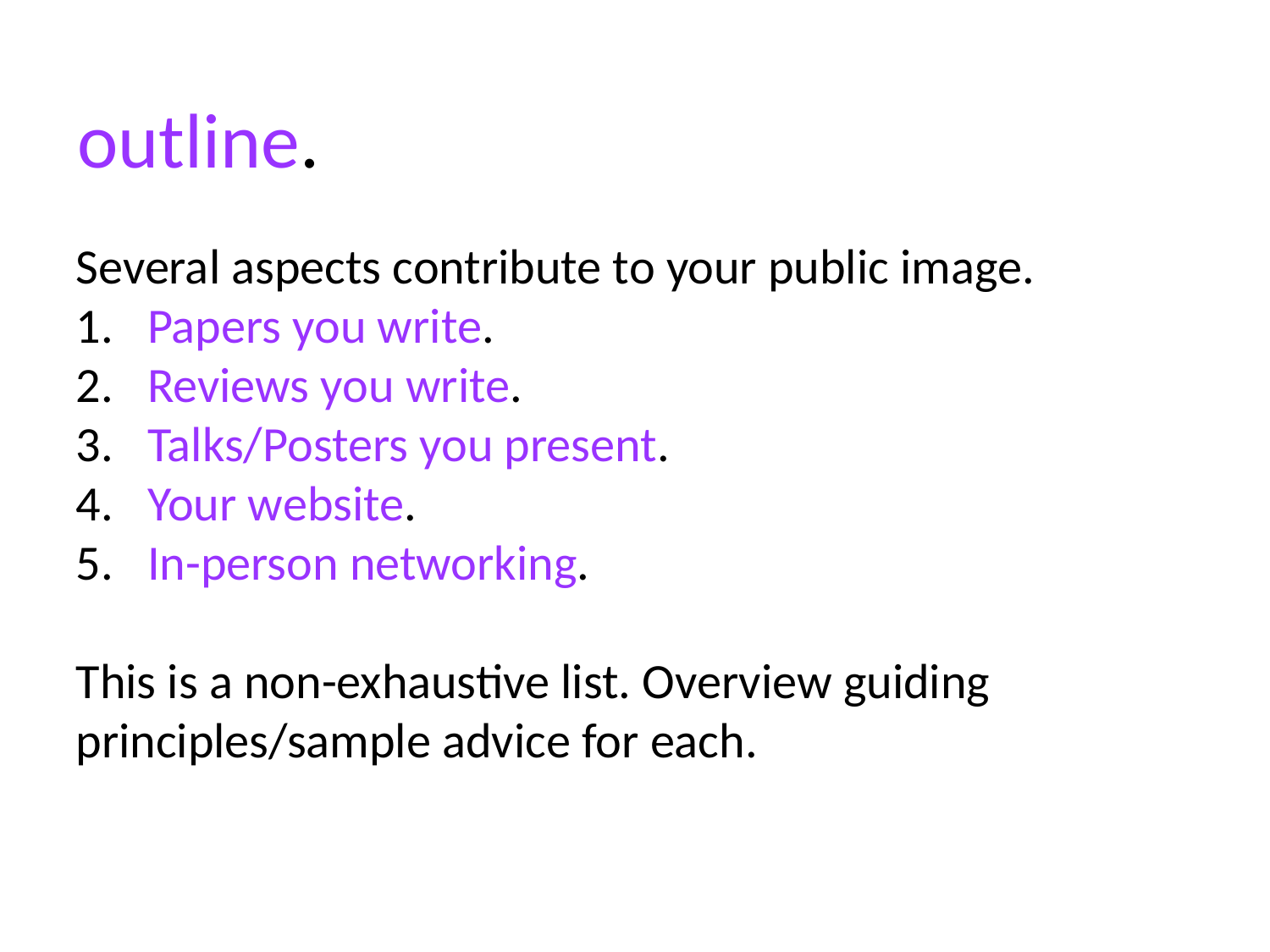

outline.
Several aspects contribute to your public image.
Papers you write.
Reviews you write.
Talks/Posters you present.
Your website.
In-person networking.

This is a non-exhaustive list. Overview guiding principles/sample advice for each.